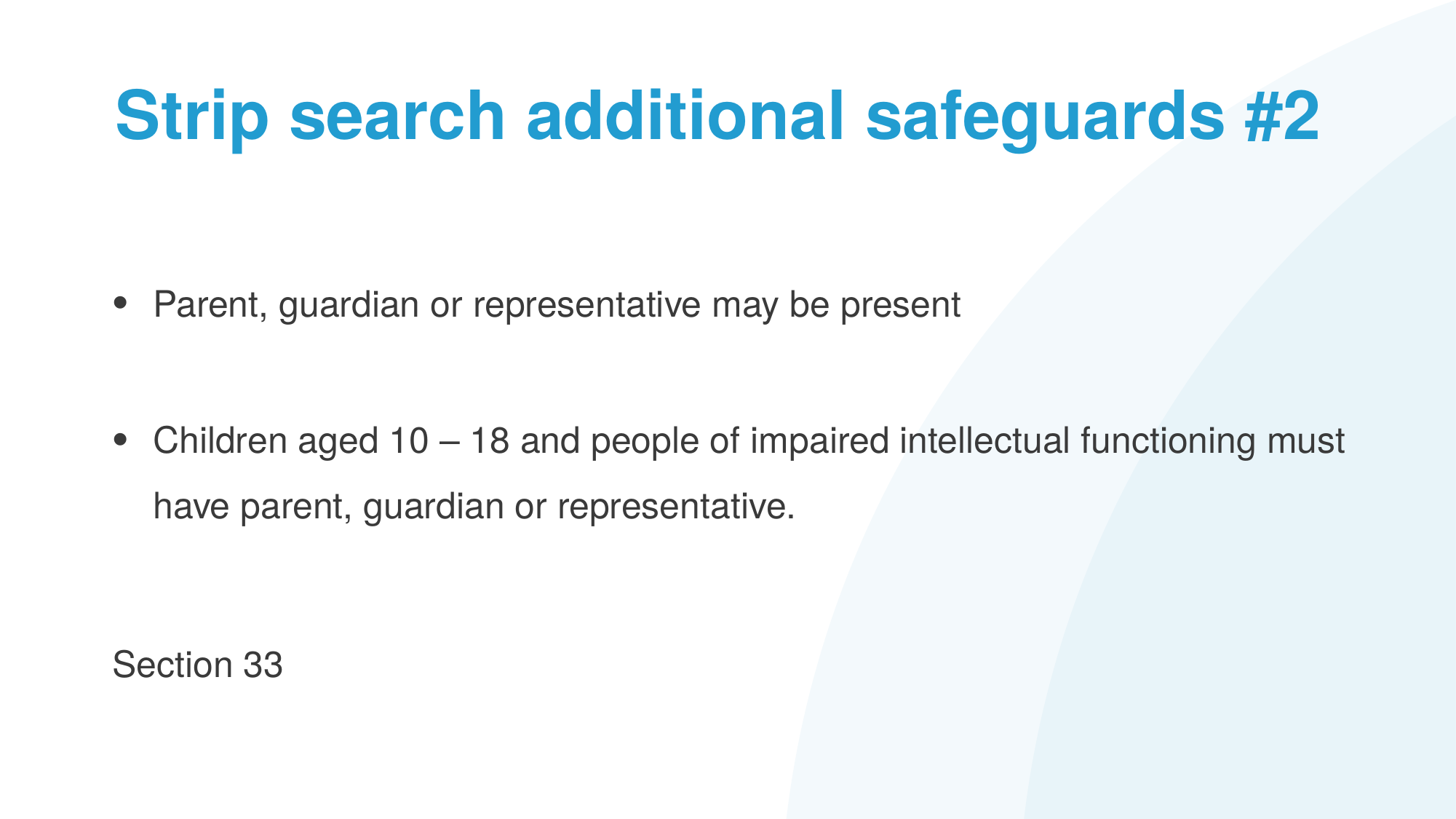

# Strip search additional safeguards #2
Parent, guardian or representative may be present
Children aged 10 – 18 and people of impaired intellectual functioning must have parent, guardian or representative.
Section 33